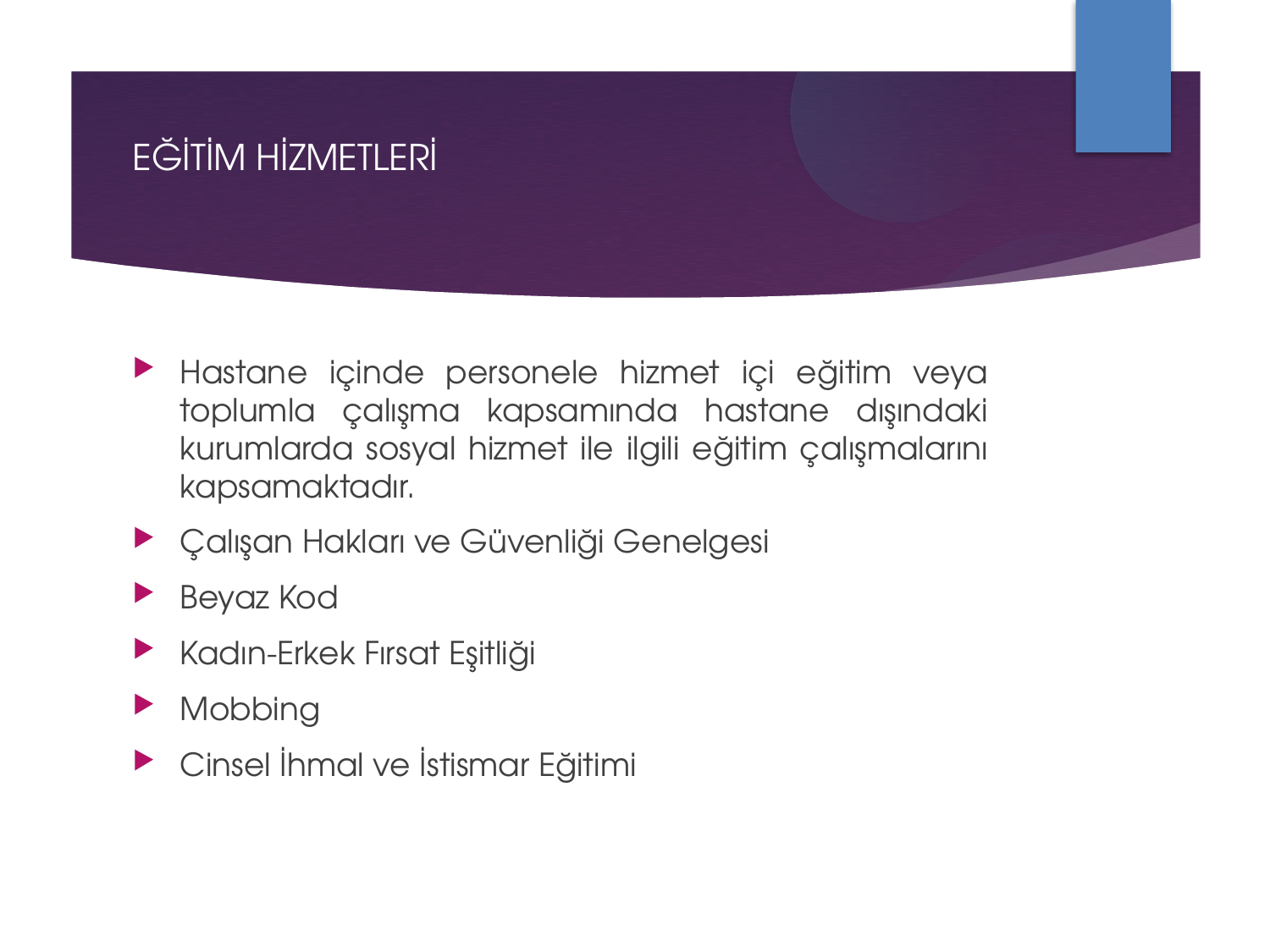

EĞİTİM HİZMETLERİ
Hastane içinde personele hizmet içi eğitim veya toplumla çalışma kapsamında hastane dışındaki kurumlarda sosyal hizmet ile ilgili eğitim çalışmalarını kapsamaktadır.
Çalışan Hakları ve Güvenliği Genelgesi
Beyaz Kod
Kadın-Erkek Fırsat Eşitliği
Mobbing
Cinsel İhmal ve İstismar Eğitimi